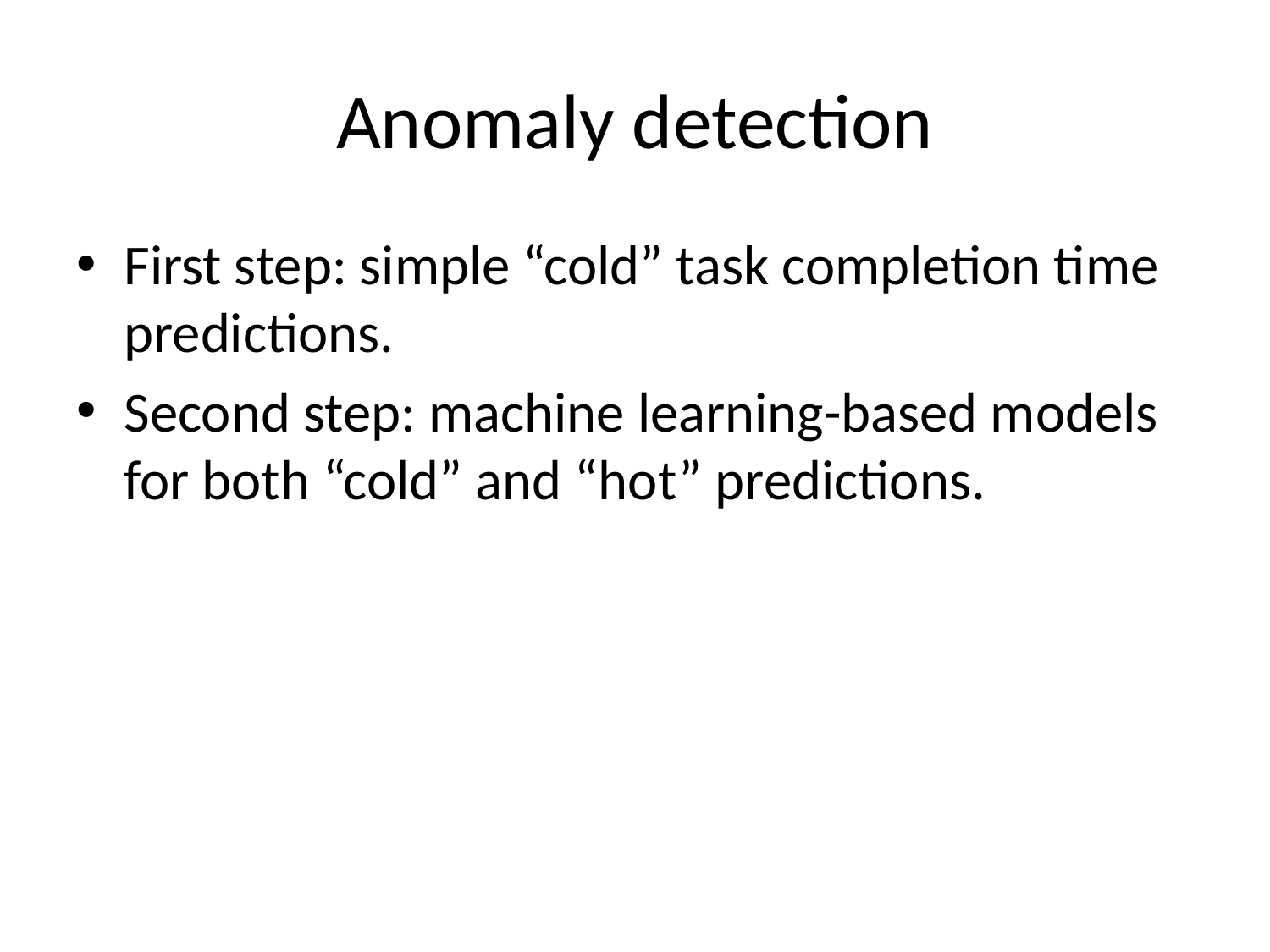

# Anomaly detection
First step: simple “cold” task completion time predictions.
Second step: machine learning-based models for both “cold” and “hot” predictions.